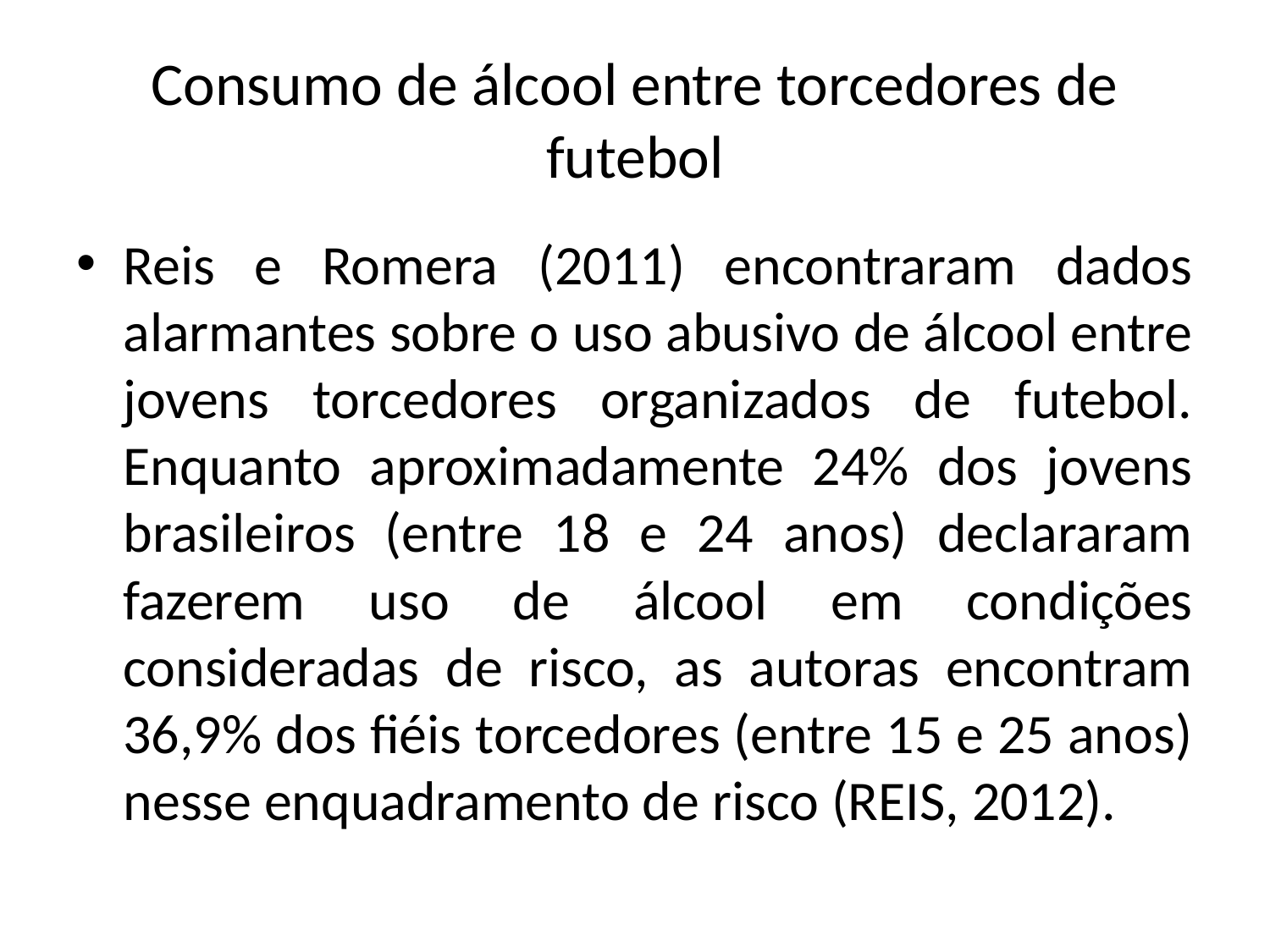

# Consumo de álcool entre torcedores de futebol
Reis e Romera (2011) encontraram dados alarmantes sobre o uso abusivo de álcool entre jovens torcedores organizados de futebol. Enquanto aproximadamente 24% dos jovens brasileiros (entre 18 e 24 anos) declararam fazerem uso de álcool em condições consideradas de risco, as autoras encontram 36,9% dos fiéis torcedores (entre 15 e 25 anos) nesse enquadramento de risco (REIS, 2012).